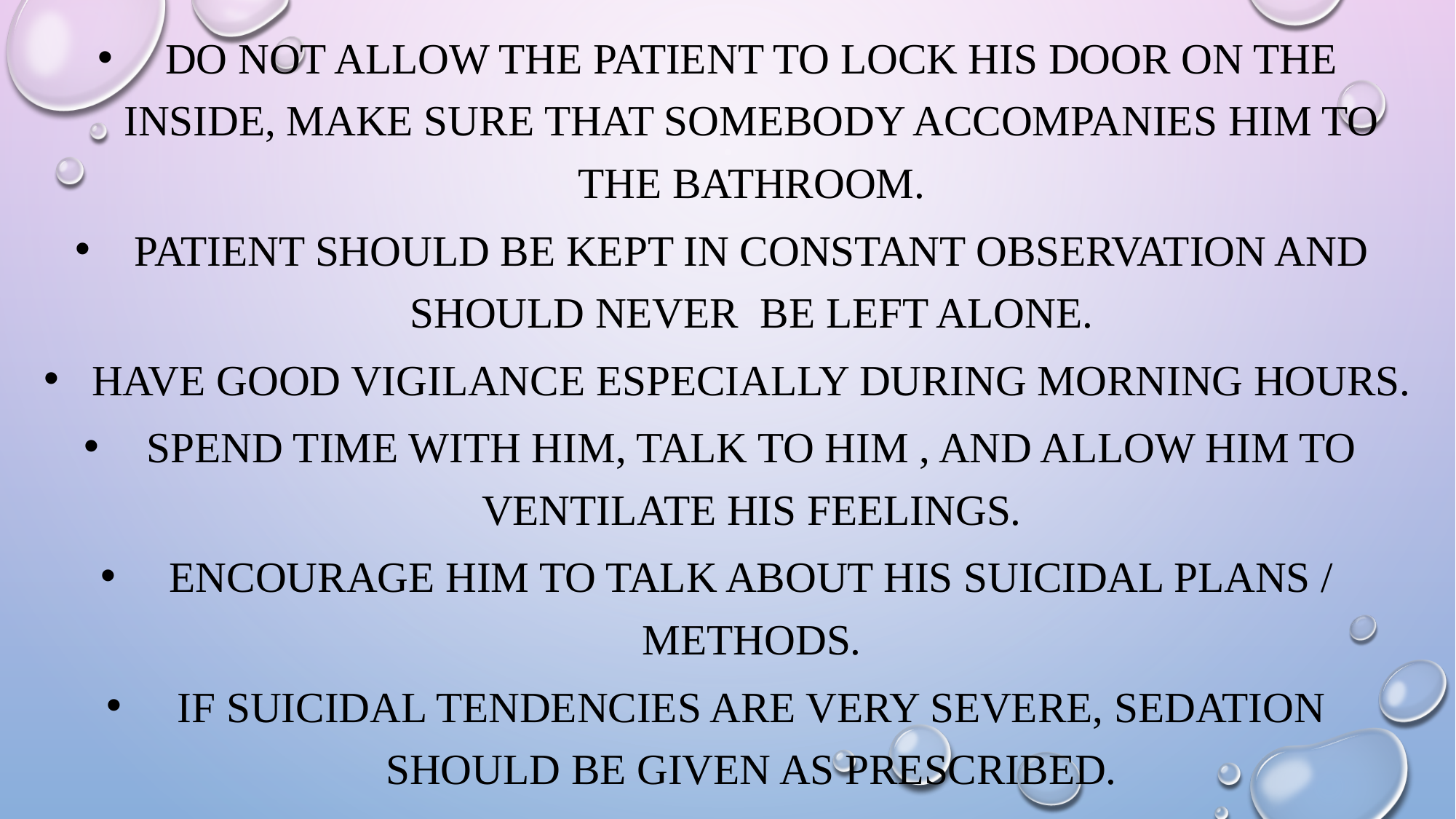

Do not allow the patient to lock his door on the inside, make sure that somebody accompanies him to the bathroom.
Patient should be kept in constant observation and should never  be left alone.
Have good vigilance especially during morning hours.
Spend time with him, talk to him , and allow him to ventilate his feelings.
Encourage him to talk about his suicidal plans / methods.
If suicidal tendencies are very severe, sedation should be given as prescribed.